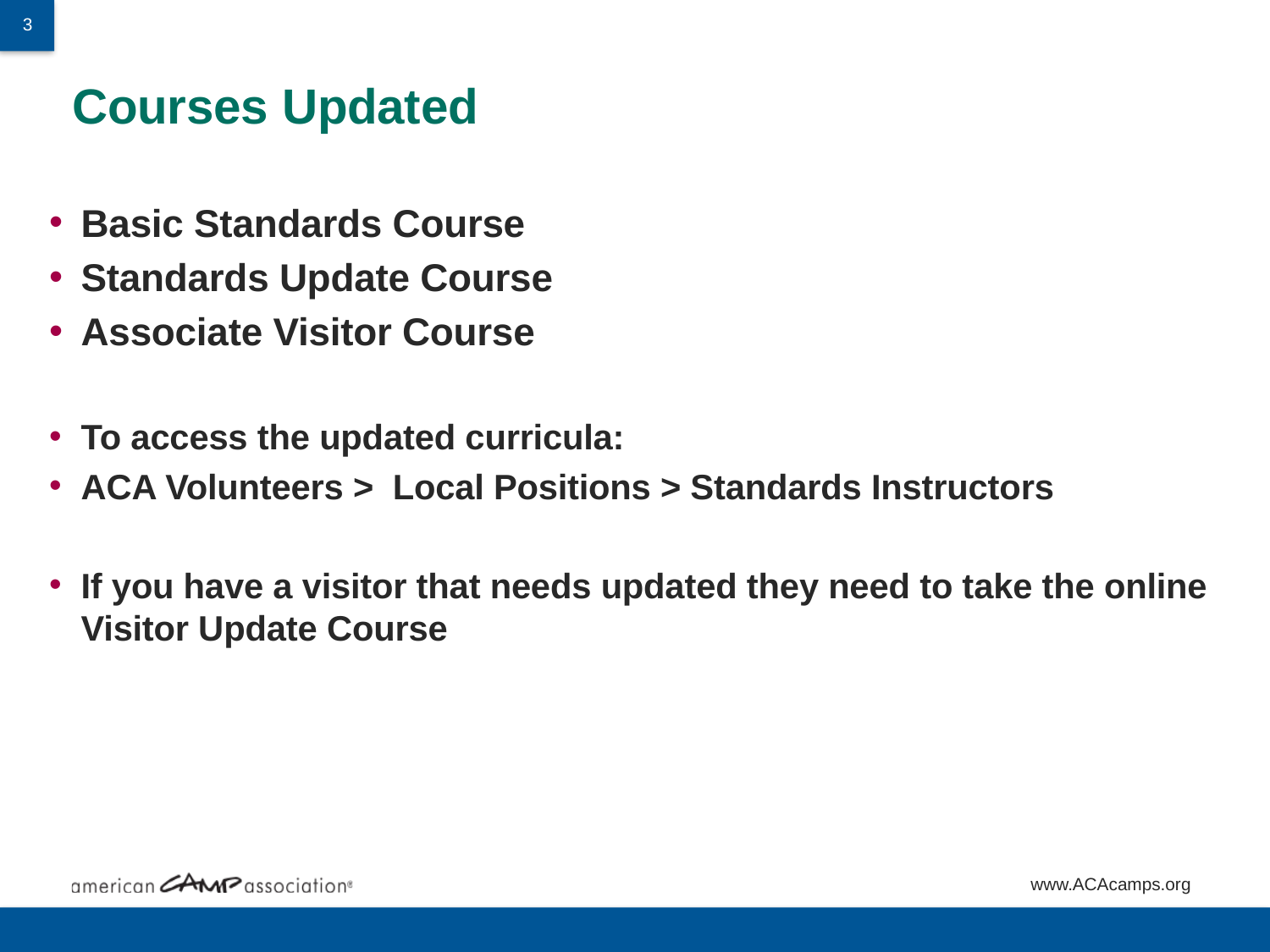

# Courses Updated
Basic Standards Course
Standards Update Course
Associate Visitor Course

To access the updated curricula:
ACA Volunteers >  Local Positions > Standards Instructors

If you have a visitor that needs updated they need to take the online Visitor Update Course
www.ACAcamps.org